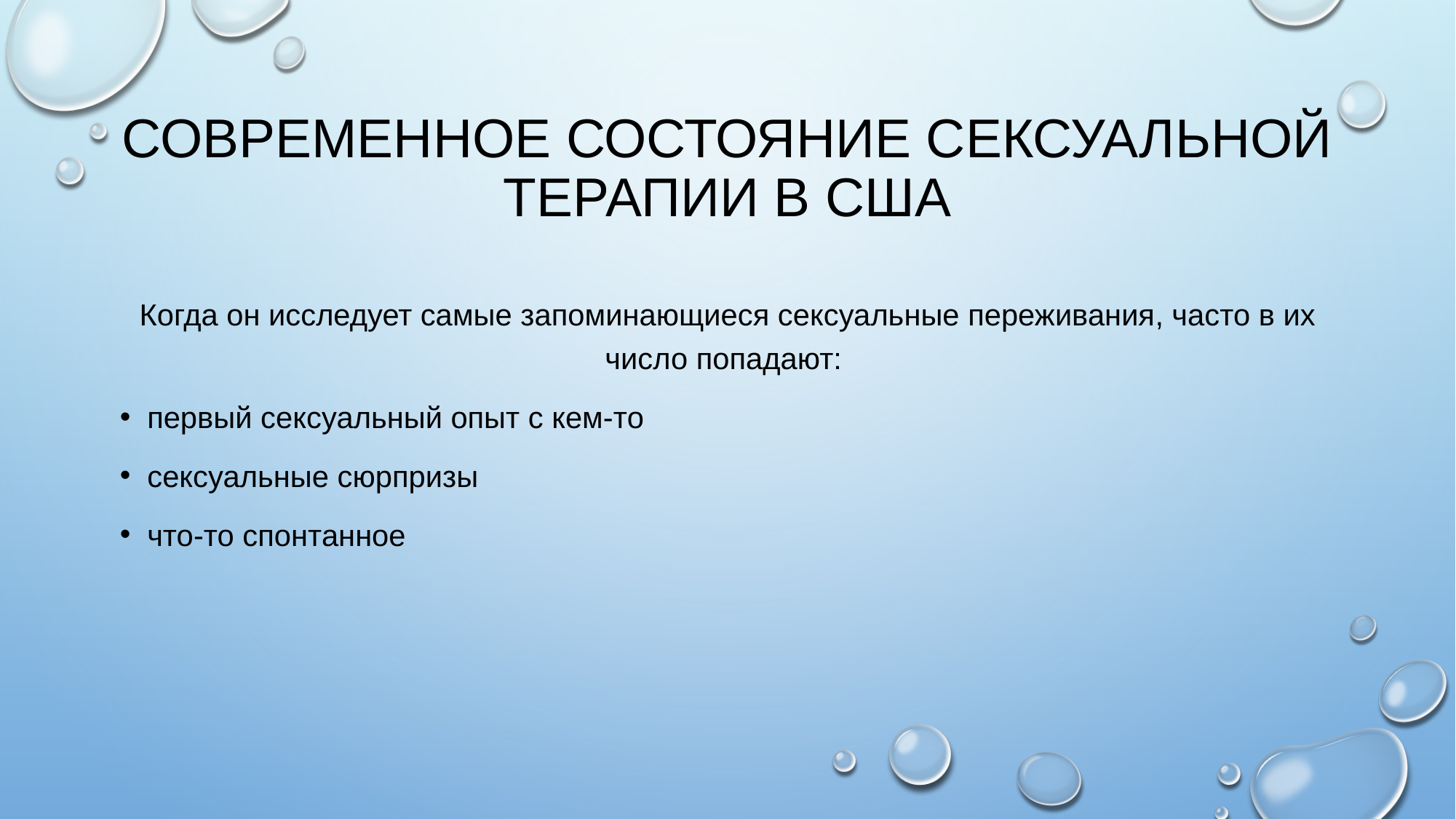

# Современное состояние сексуальной терапии в США
Когда он исследует самые запоминающиеся сексуальные переживания, часто в их число попадают:
первый сексуальный опыт с кем-то
сексуальные сюрпризы
что-то спонтанное